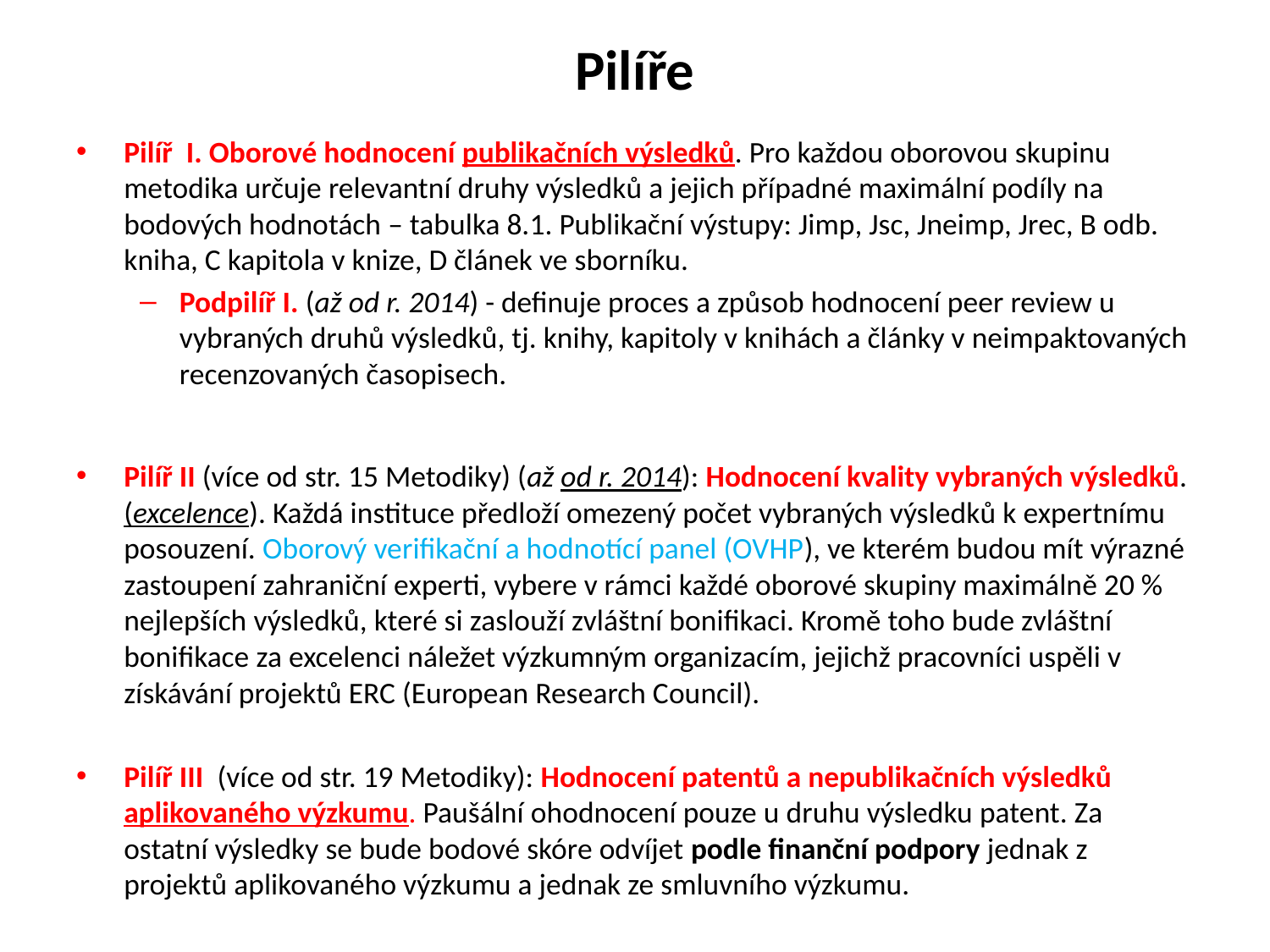

# Pilíře
Pilíř  I. Oborové hodnocení publikačních výsledků. Pro každou oborovou skupinu metodika určuje relevantní druhy výsledků a jejich případné maximální podíly na bodových hodnotách – tabulka 8.1. Publikační výstupy: Jimp, Jsc, Jneimp, Jrec, B odb. kniha, C kapitola v knize, D článek ve sborníku.
Podpilíř I. (až od r. 2014) - definuje proces a způsob hodnocení peer review u vybraných druhů výsledků, tj. knihy, kapitoly v knihách a články v neimpaktovaných recenzovaných časopisech.

Pilíř II (více od str. 15 Metodiky) (až od r. 2014): Hodnocení kvality vybraných výsledků. (excelence). Každá instituce předloží omezený počet vybraných výsledků k expertnímu posouzení. Oborový verifikační a hodnotící panel (OVHP), ve kterém budou mít výrazné zastoupení zahraniční experti, vybere v rámci každé oborové skupiny maximálně 20 % nejlepších výsledků, které si zaslouží zvláštní bonifikaci. Kromě toho bude zvláštní bonifikace za excelenci náležet výzkumným organizacím, jejichž pracovníci uspěli v získávání projektů ERC (European Research Council).

Pilíř III  (více od str. 19 Metodiky): Hodnocení patentů a nepublikačních výsledků aplikovaného výzkumu. Paušální ohodnocení pouze u druhu výsledku patent. Za ostatní výsledky se bude bodové skóre odvíjet podle finanční podpory jednak z projektů aplikovaného výzkumu a jednak ze smluvního výzkumu.